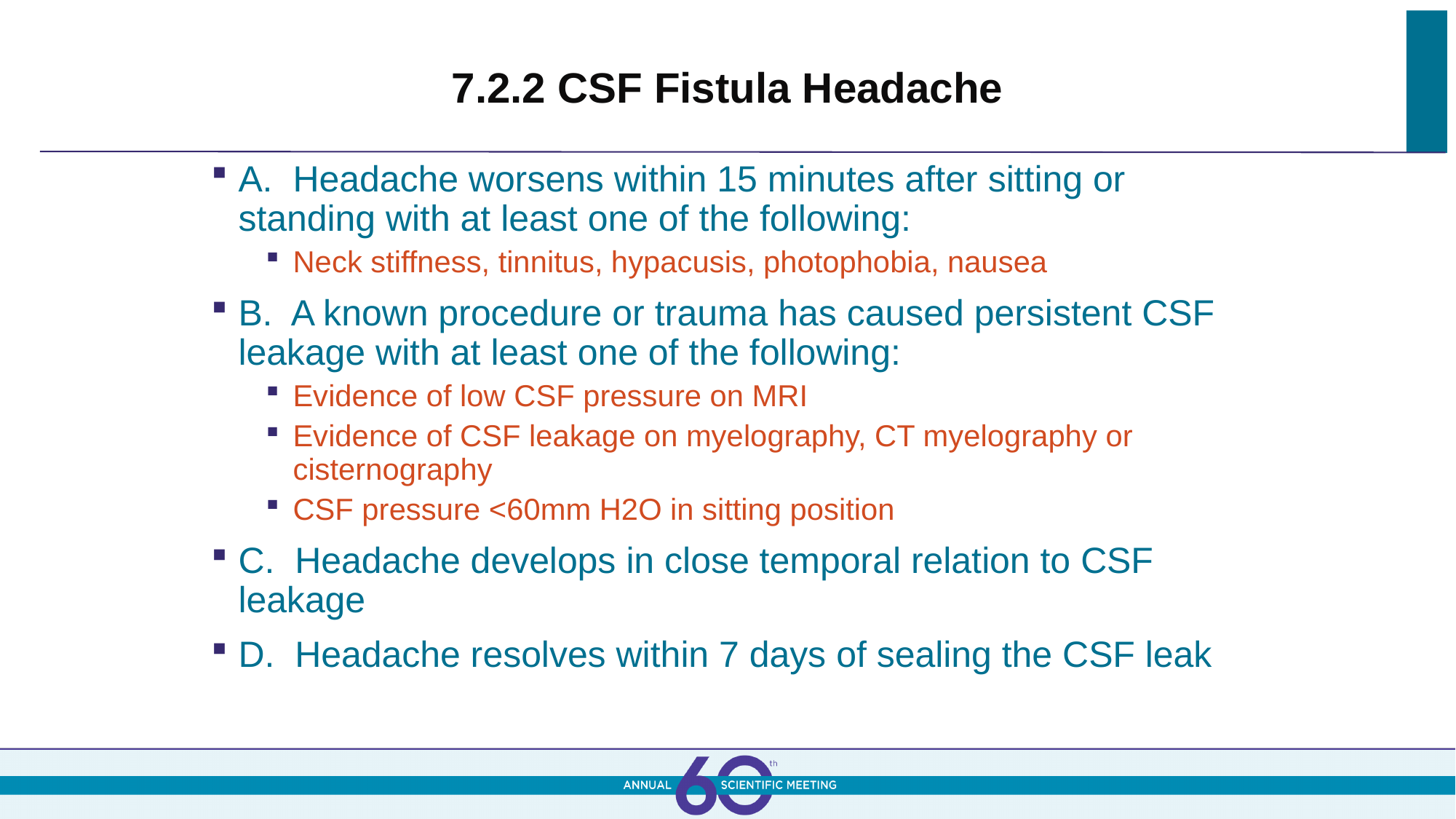

# 7.2.2 CSF Fistula Headache
A.  Headache worsens within 15 minutes after sitting or standing with at least one of the following:
Neck stiffness, tinnitus, hypacusis, photophobia, nausea
B.  A known procedure or trauma has caused persistent CSF leakage with at least one of the following:
Evidence of low CSF pressure on MRI
Evidence of CSF leakage on myelography, CT myelography or cisternography
CSF pressure <60mm H2O in sitting position
C.  Headache develops in close temporal relation to CSF leakage
D.  Headache resolves within 7 days of sealing the CSF leak